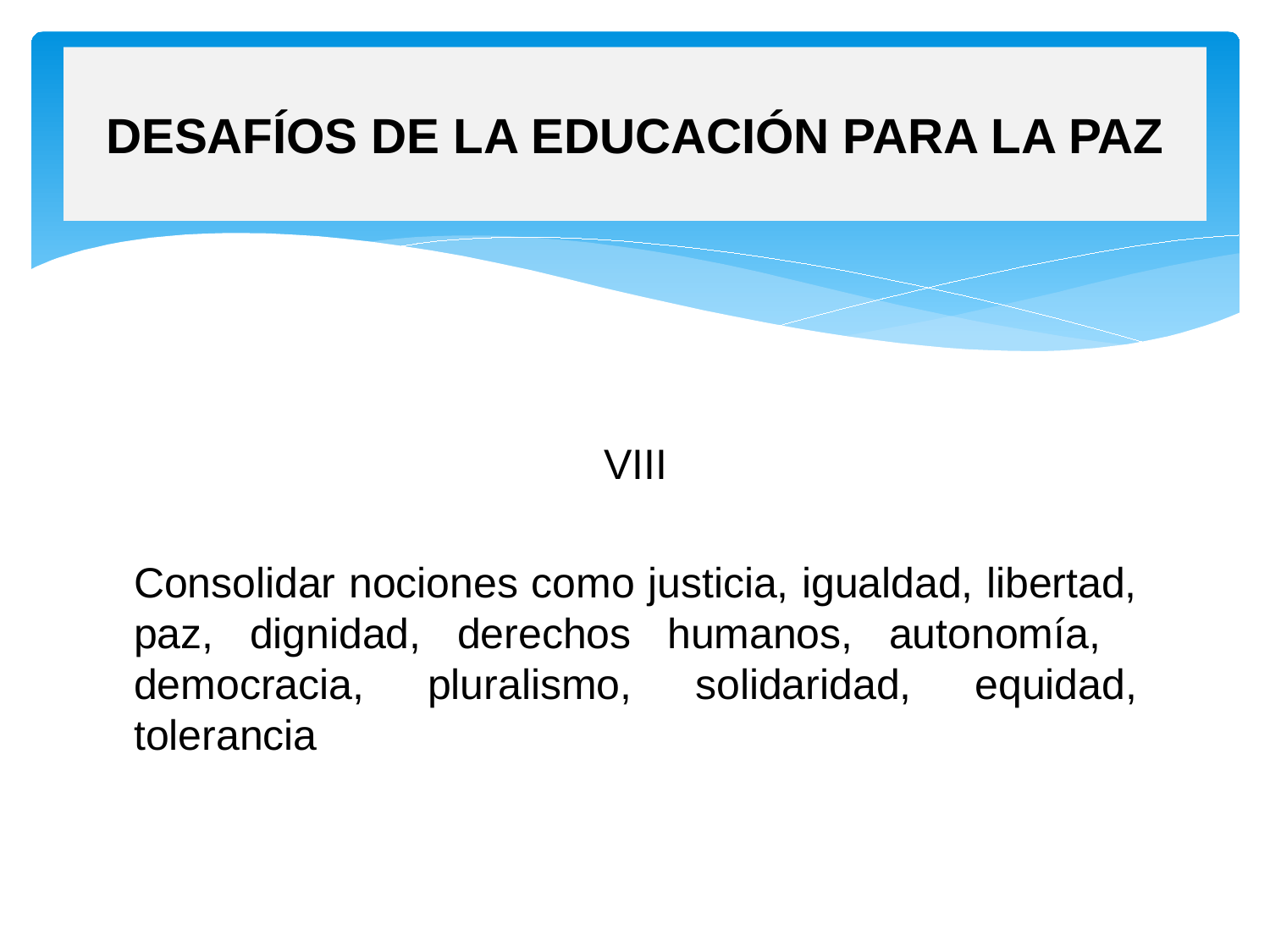

# DESAFÍOS DE LA EDUCACIÓN PARA LA PAZ

VIII

Consolidar nociones como justicia, igualdad, libertad, paz, dignidad, derechos humanos, autonomía,  democracia, pluralismo, solidaridad, equidad, tolerancia